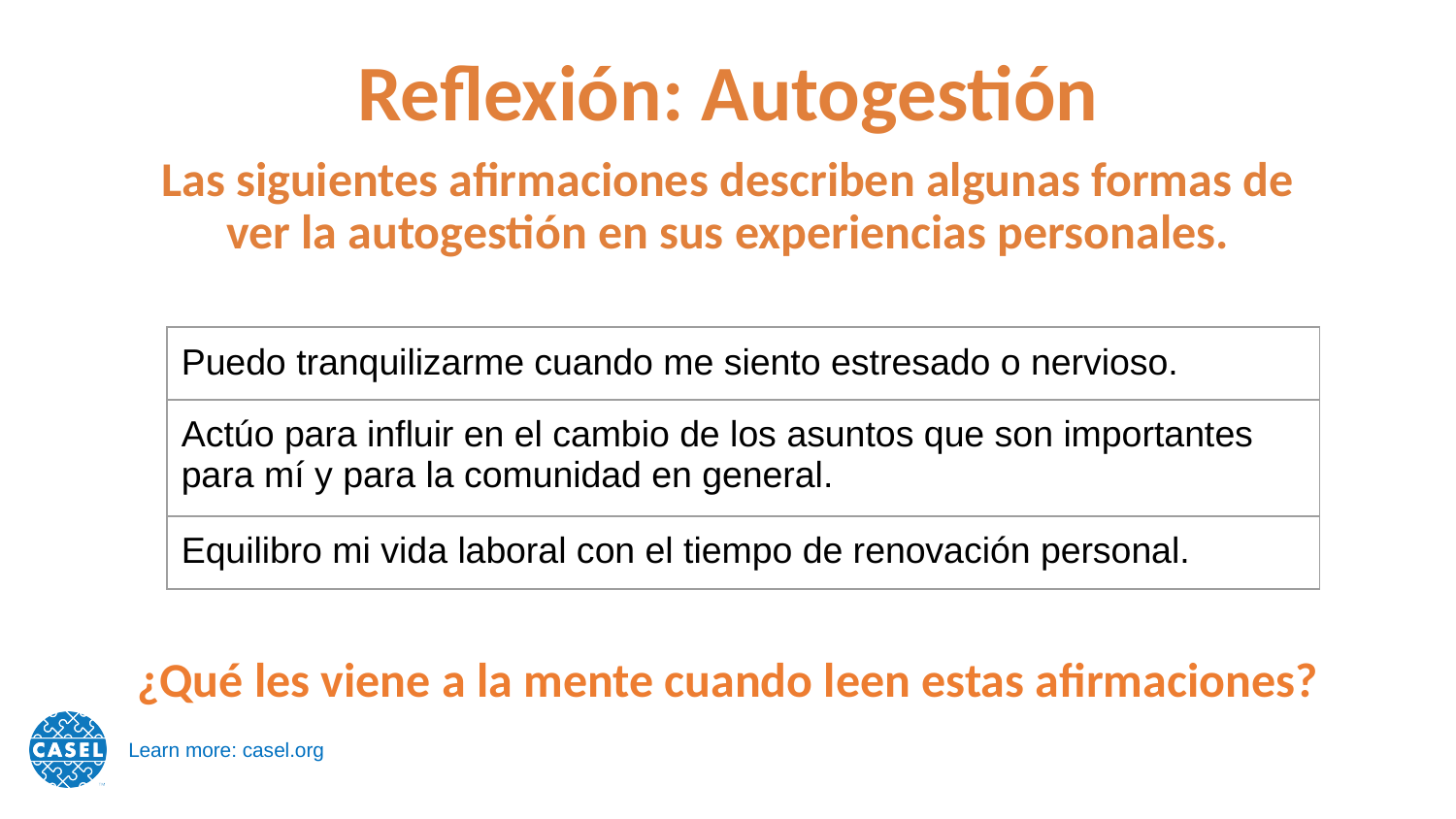

Reflexión: Autogestión
Las siguientes afirmaciones describen algunas formas de ver la autogestión en sus experiencias personales.
| Puedo tranquilizarme cuando me siento estresado o nervioso. |
| --- |
| Actúo para influir en el cambio de los asuntos que son importantes para mí y para la comunidad en general. |
| Equilibro mi vida laboral con el tiempo de renovación personal. |
¿Qué les viene a la mente cuando leen estas afirmaciones?